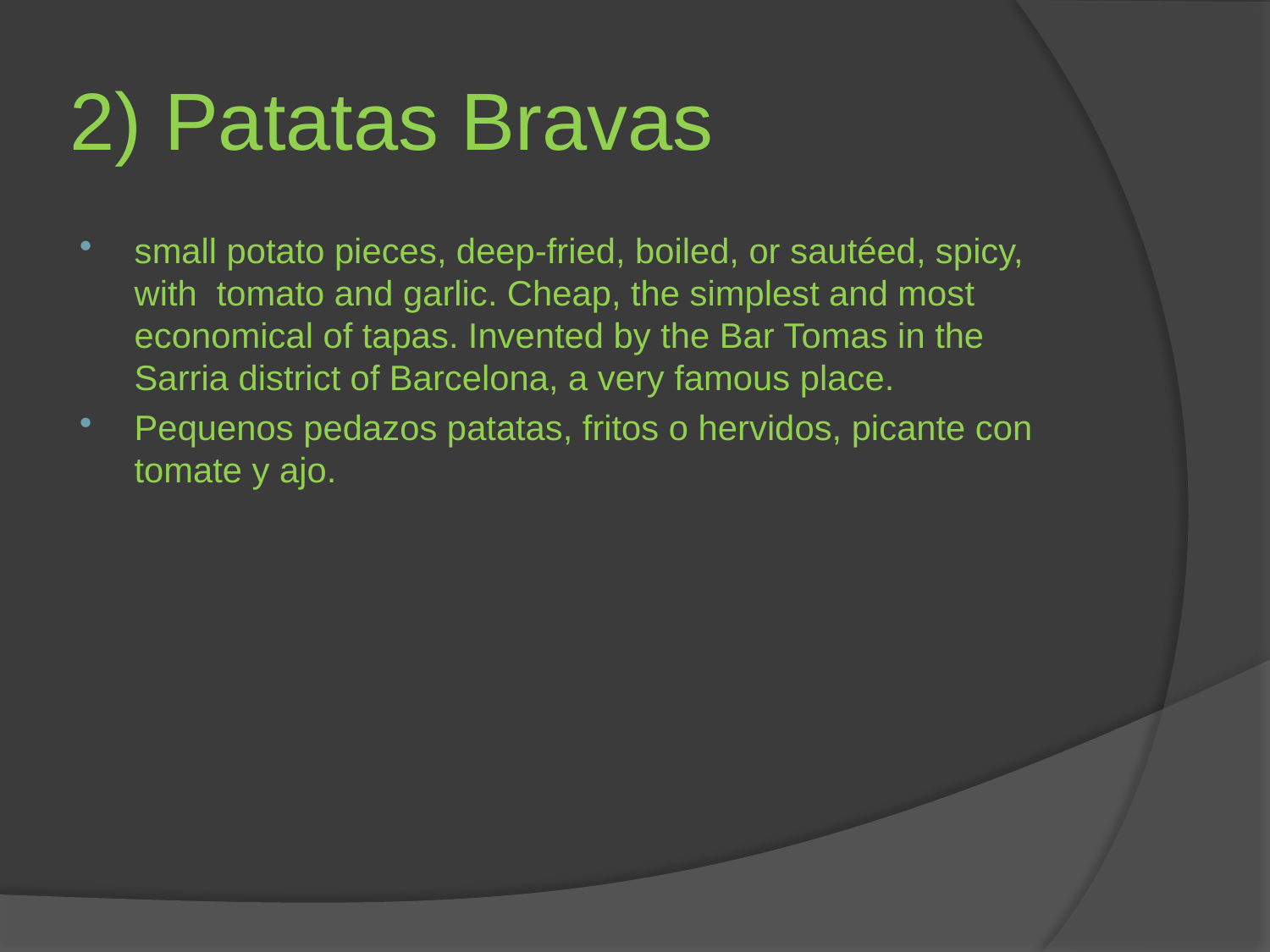

# 2) Patatas Bravas
small potato pieces, deep-fried, boiled, or sautéed, spicy,  with  tomato and garlic. Cheap, the simplest and most economical of tapas. Invented by the Bar Tomas in the Sarria district of Barcelona, a very famous place.
Pequenos pedazos patatas, fritos o hervidos, picante con tomate y ajo.